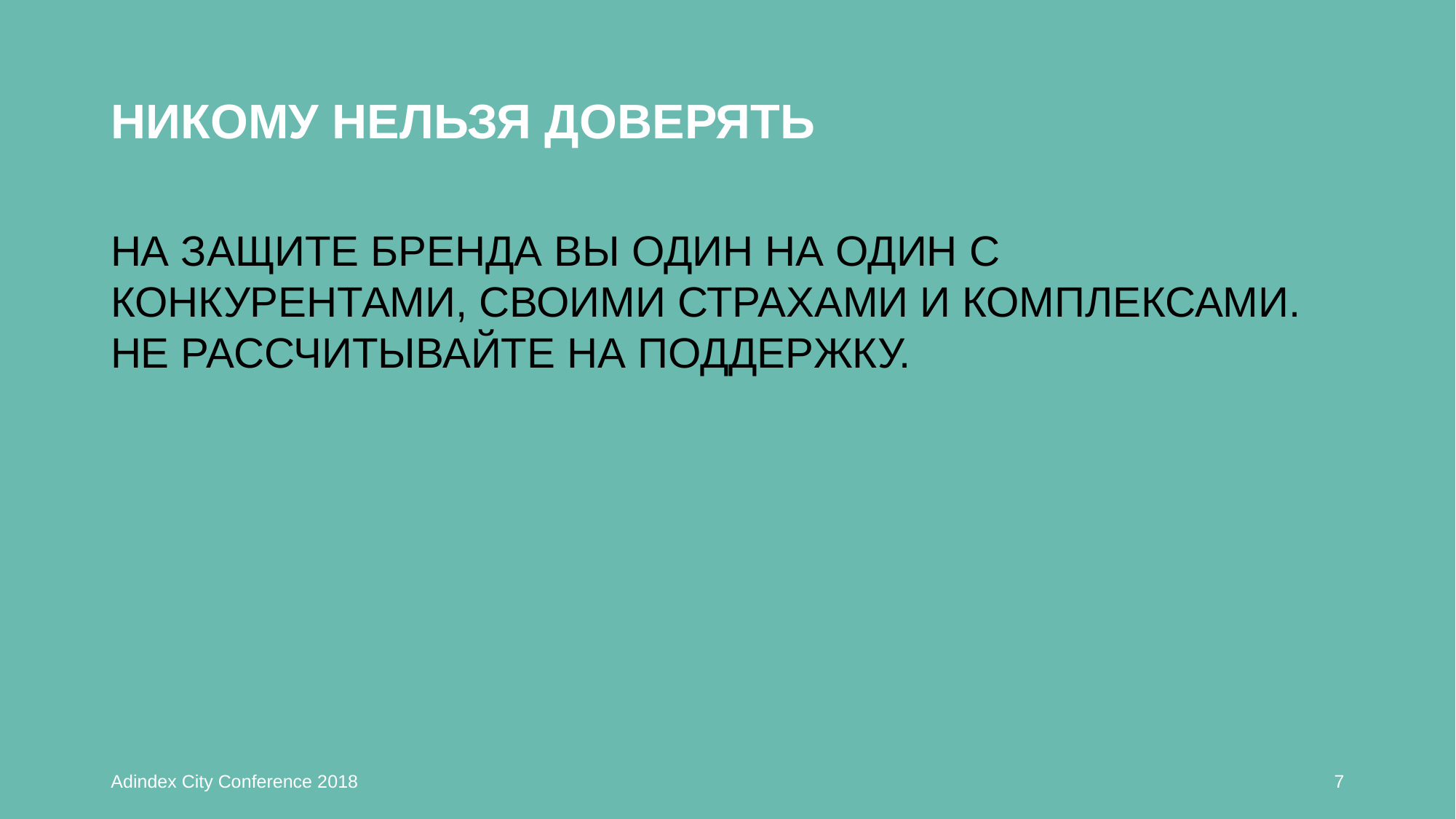

# НИКОМУ НЕЛЬЗЯ ДОВЕРЯТЬ
НА ЗАЩИТЕ БРЕНДА ВЫ ОДИН НА ОДИН С КОНКУРЕНТАМИ, СВОИМИ СТРАХАМИ И КОМПЛЕКСАМИ. НЕ РАССЧИТЫВАЙТЕ НА ПОДДЕРЖКУ.
Adindex City Conference 2018
7